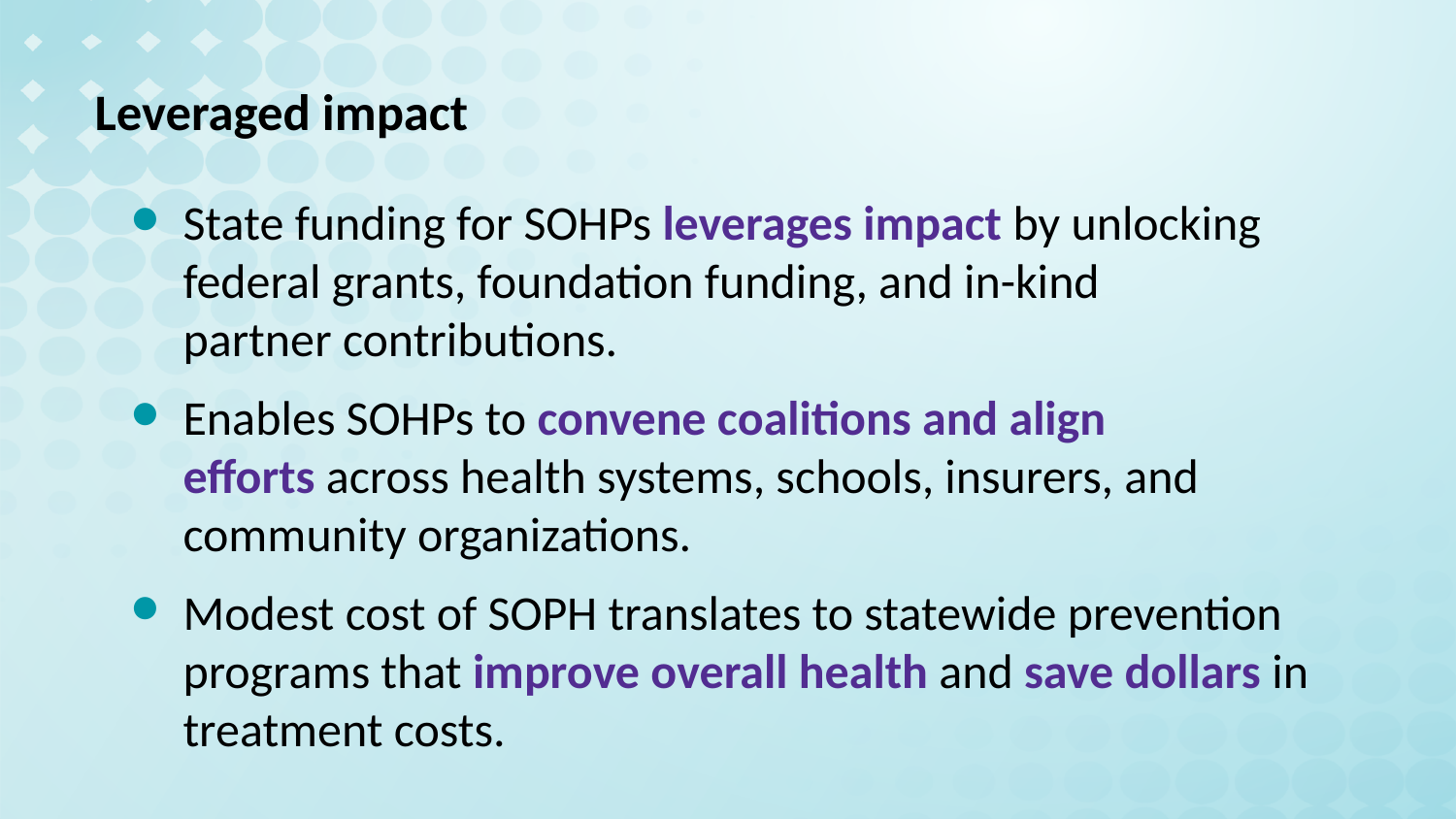

# Leveraged impact

State funding for SOHPs leverages impact by unlocking federal grants, foundation funding, and in-kind
partner contributions.
Enables SOHPs to convene coalitions and align
efforts across health systems, schools, insurers, and community organizations.
Modest cost of SOPH translates to statewide prevention programs that improve overall health and save dollars in treatment costs.